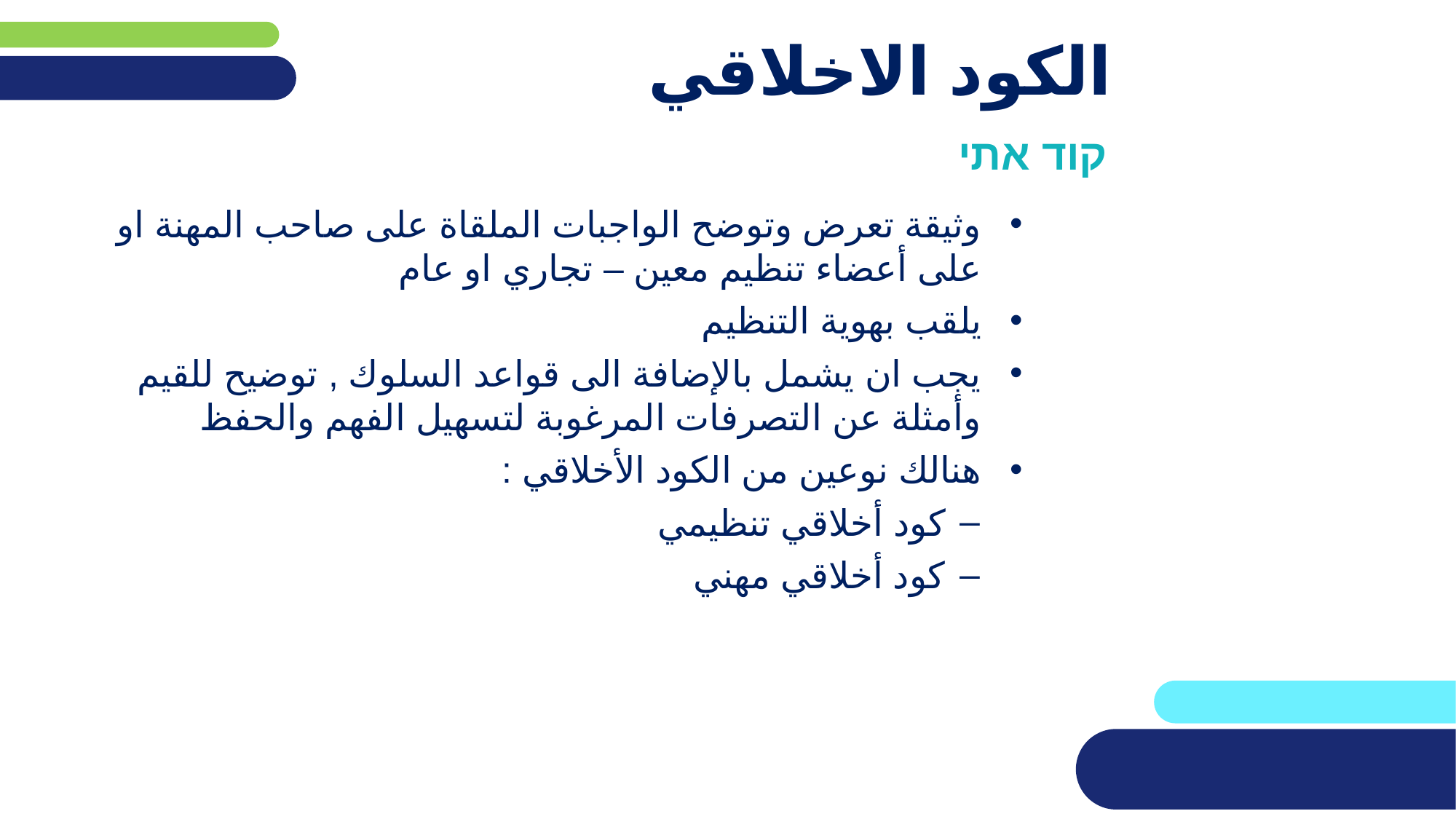

# الكود الاخلاقي
קוד אתי
وثيقة تعرض وتوضح الواجبات الملقاة على صاحب المهنة او على أعضاء تنظيم معين – تجاري او عام
يلقب بهوية التنظيم
يجب ان يشمل بالإضافة الى قواعد السلوك , توضيح للقيم وأمثلة عن التصرفات المرغوبة لتسهيل الفهم والحفظ
هنالك نوعين من الكود الأخلاقي :
كود أخلاقي تنظيمي
كود أخلاقي مهني